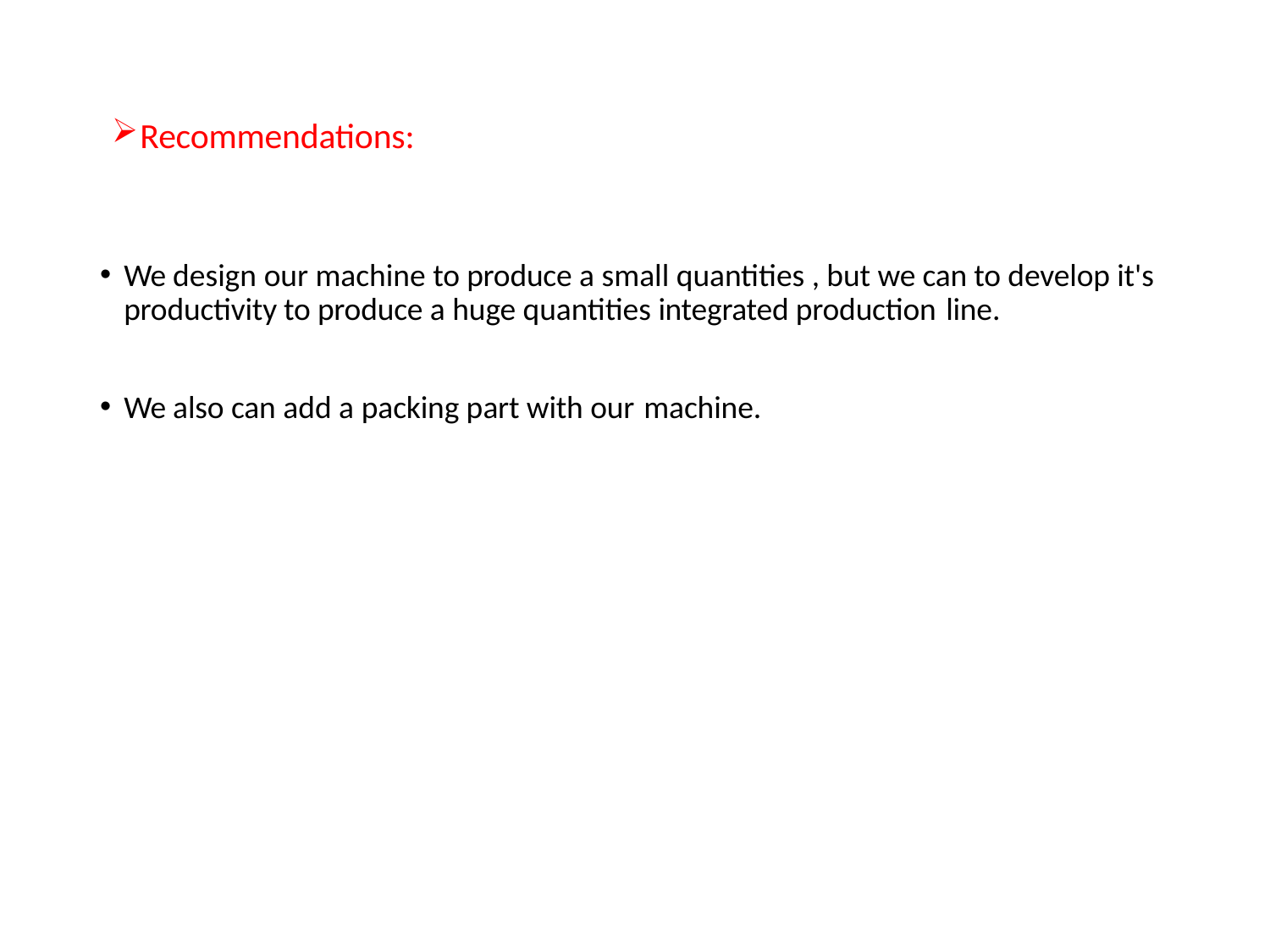

Recommendations:
We design our machine to produce a small quantities , but we can to develop it's  productivity to produce a huge quantities integrated production line.

We also can add a packing part with our machine.